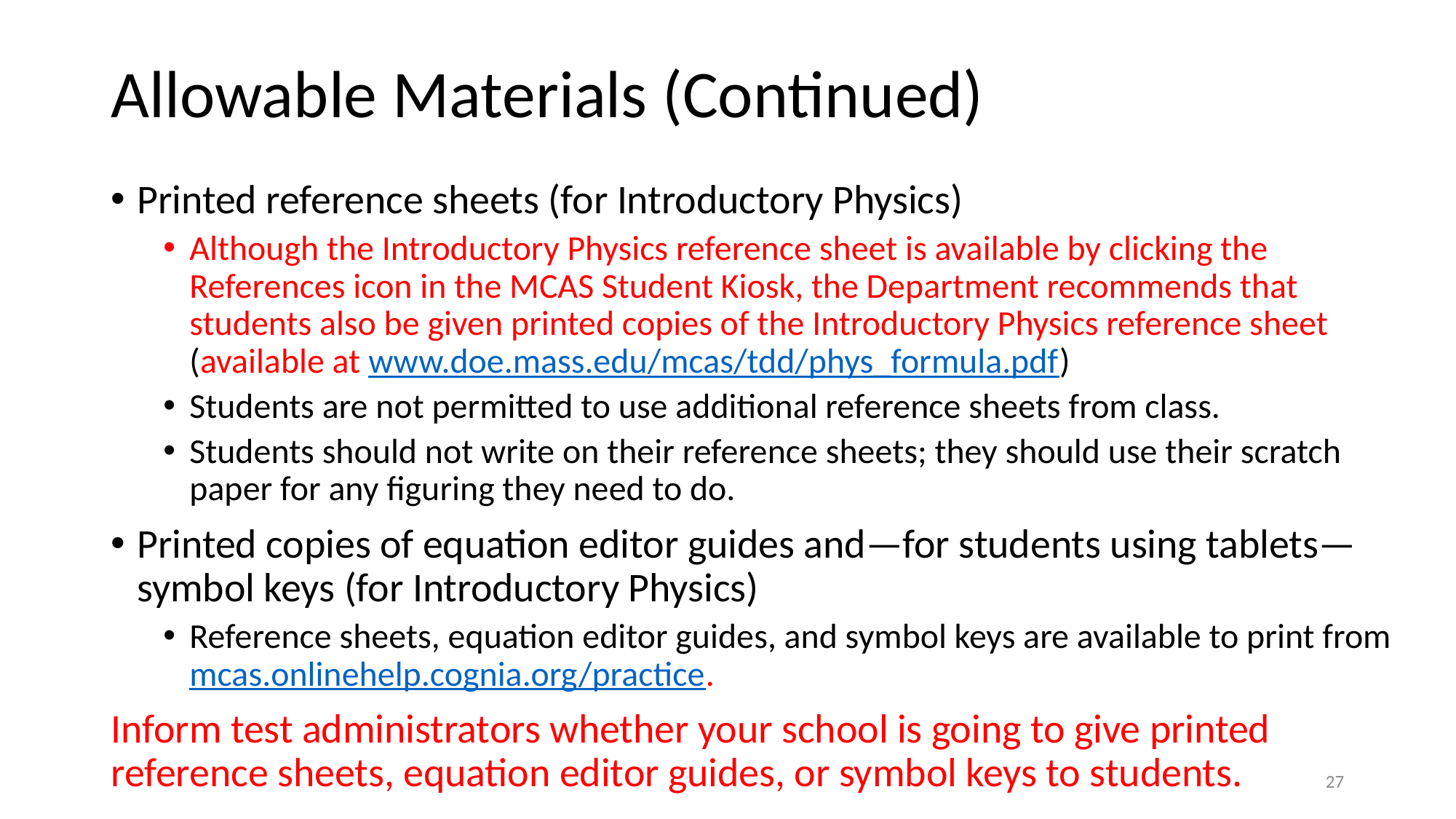

# Allowable Materials (Continued)
Printed reference sheets (for Introductory Physics)
Although the Introductory Physics reference sheet is available by clicking the References icon in the MCAS Student Kiosk, the Department recommends that students also be given printed copies of the Introductory Physics reference sheet (available at www.doe.mass.edu/mcas/tdd/phys_formula.pdf)
Students are not permitted to use additional reference sheets from class.
Students should not write on their reference sheets; they should use their scratch paper for any figuring they need to do.
Printed copies of equation editor guides and—for students using tablets—symbol keys (for Introductory Physics)
Reference sheets, equation editor guides, and symbol keys are available to print from mcas.onlinehelp.cognia.org/practice.
Inform test administrators whether your school is going to give printed reference sheets, equation editor guides, or symbol keys to students.
27